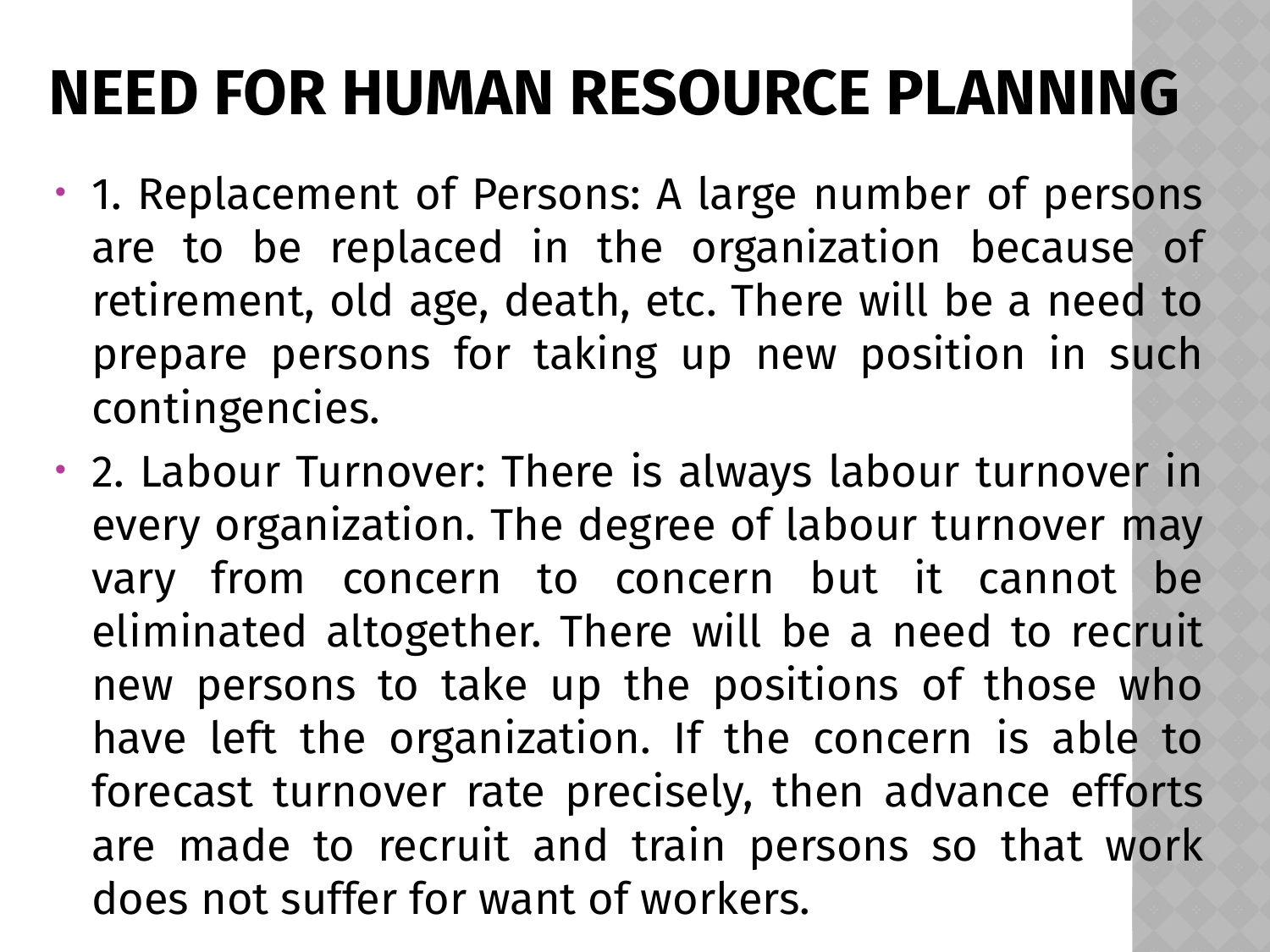

# NEED FOR HUMAN RESOURCE PLANNING
1. Replacement of Persons: A large number of persons are to be replaced in the organization because of retirement, old age, death, etc. There will be a need to prepare persons for taking up new position in such contingencies.
2. Labour Turnover: There is always labour turnover in every organization. The degree of labour turnover may vary from concern to concern but it cannot be eliminated altogether. There will be a need to recruit new persons to take up the positions of those who have left the organization. If the concern is able to forecast turnover rate precisely, then advance efforts are made to recruit and train persons so that work does not suffer for want of workers.